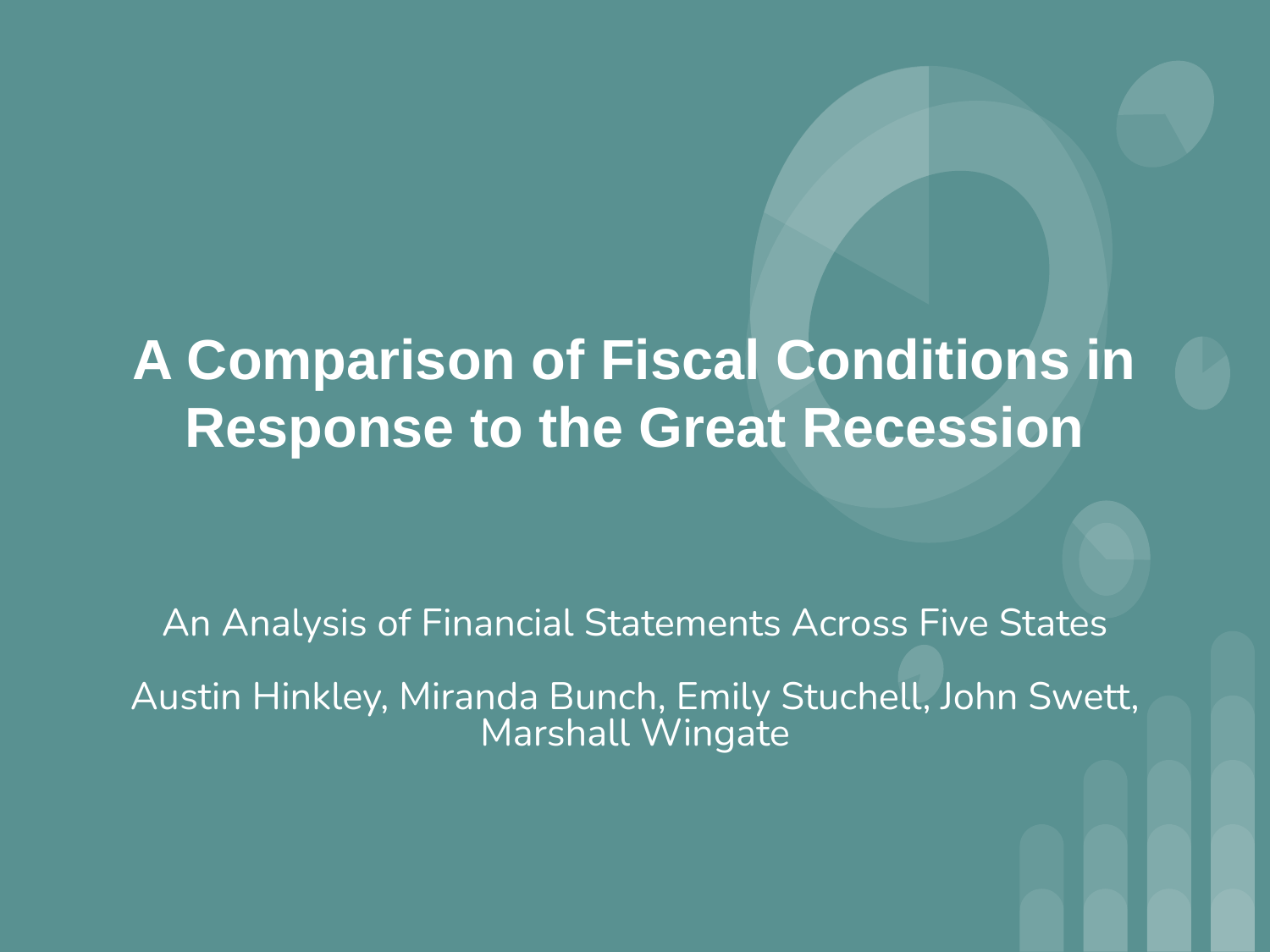

# A Comparison of Fiscal Conditions in Response to the Great Recession
An Analysis of Financial Statements Across Five States

Austin Hinkley, Miranda Bunch, Emily Stuchell, John Swett, Marshall Wingate